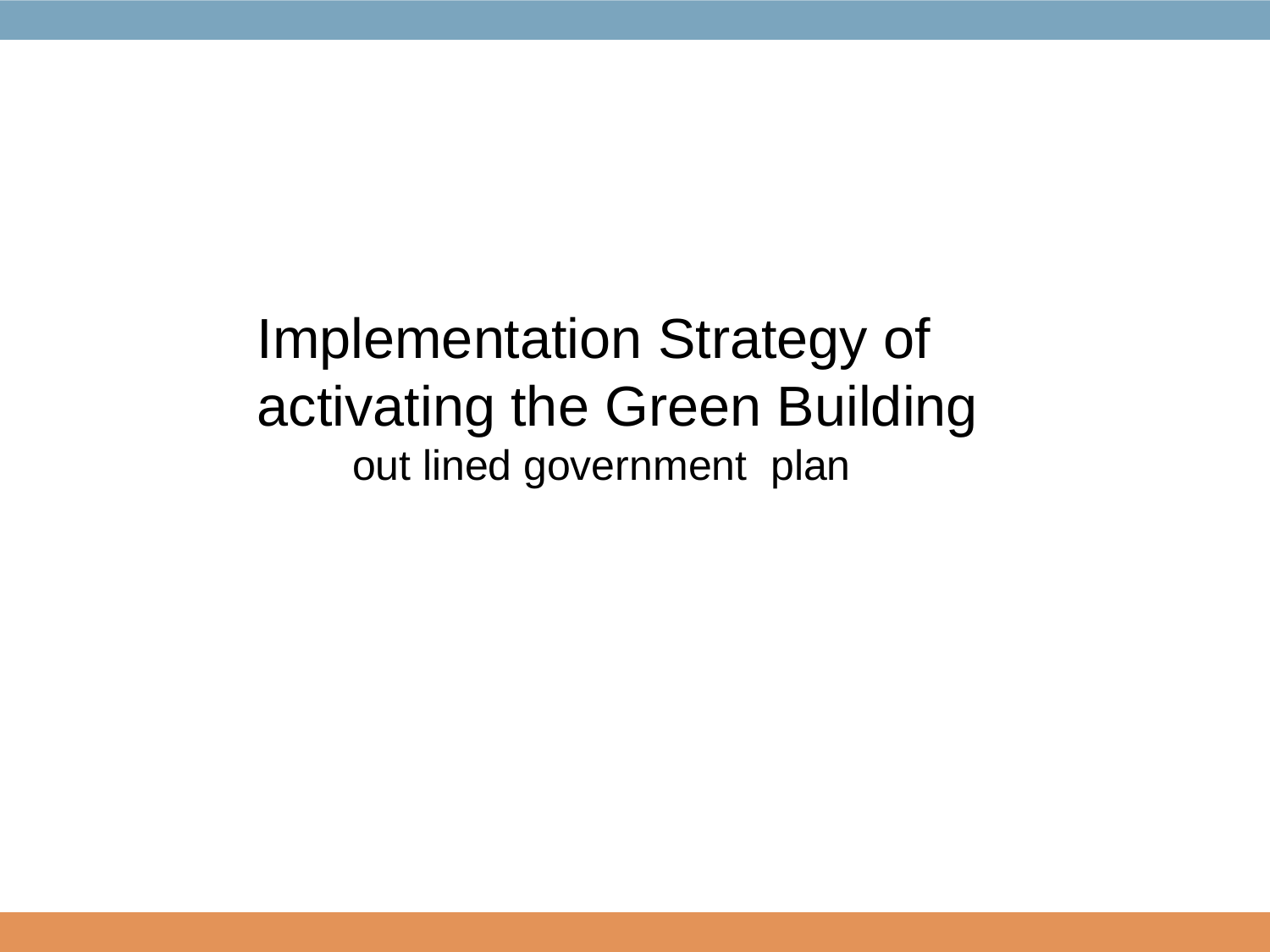

Implementation Strategy of activating the Green Building
        out lined government  plan